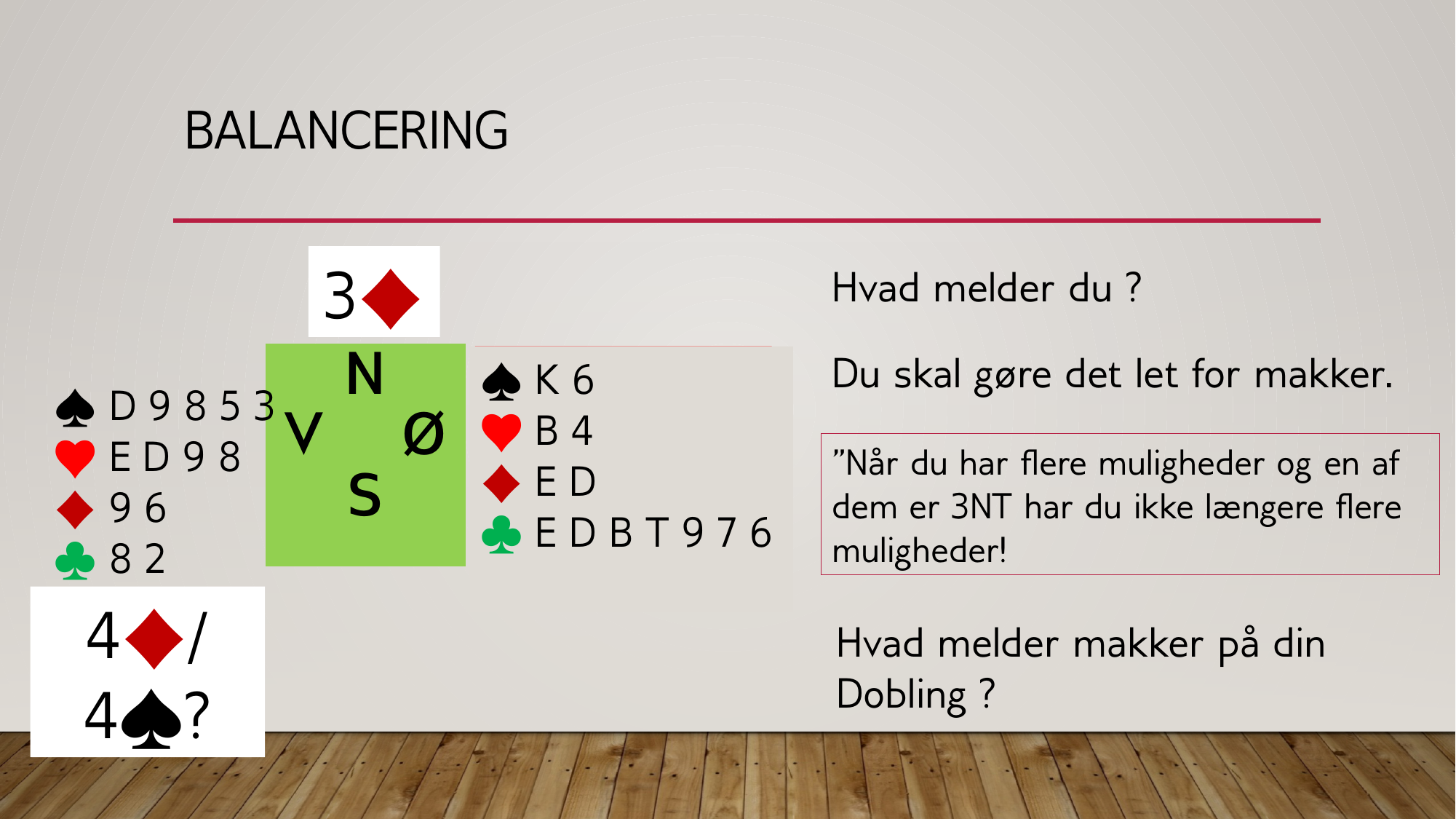

# Balancering
|  |  |  |
| --- | --- | --- |
|  | N V Ø S | ♠︎ K 6 ♥︎ B 4 ♦︎ E D ♣︎ E D B T 9 7 6 |
|  |  |  |
3♦
Hvad melder du ?
Du skal gøre det let for makker.

D

♠︎ K 6
♥︎ B 4
♦︎ E D
♣︎ E D B T 9 7 6

3NT
♠︎ D 9 8 5 3
♥︎ E D 9 8
♦︎ 9 6
♣︎ 8 2
”Når du har flere muligheder og en af dem er 3NT har du ikke længere flere muligheder!
4♦/ 4♠︎?
Hvad melder makker på din Dobling ?